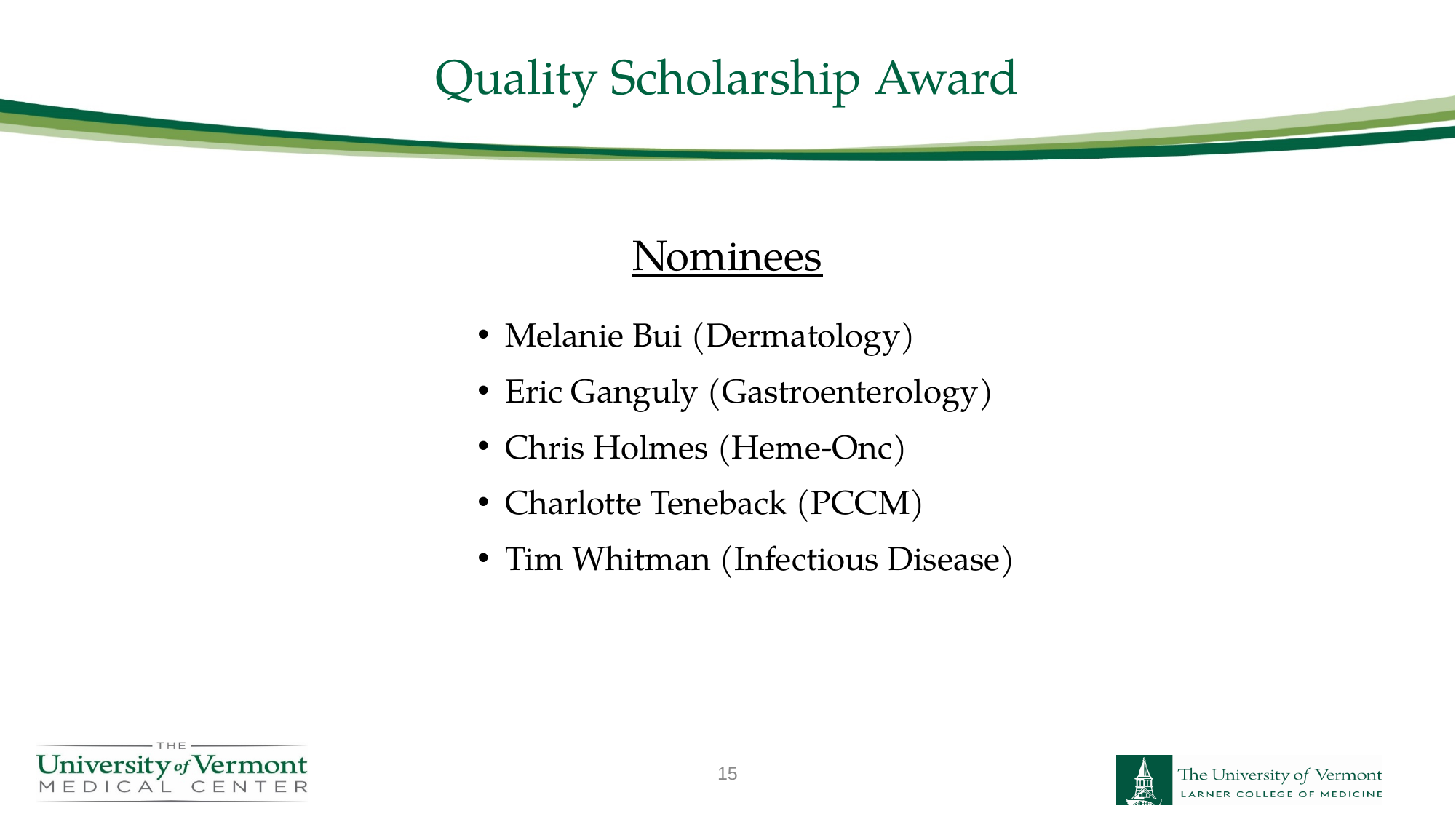

# Quality Scholarship Award
Nominees
Melanie Bui (Dermatology)
Eric Ganguly (Gastroenterology)
Chris Holmes (Heme-Onc)
Charlotte Teneback (PCCM)
Tim Whitman (Infectious Disease)
15